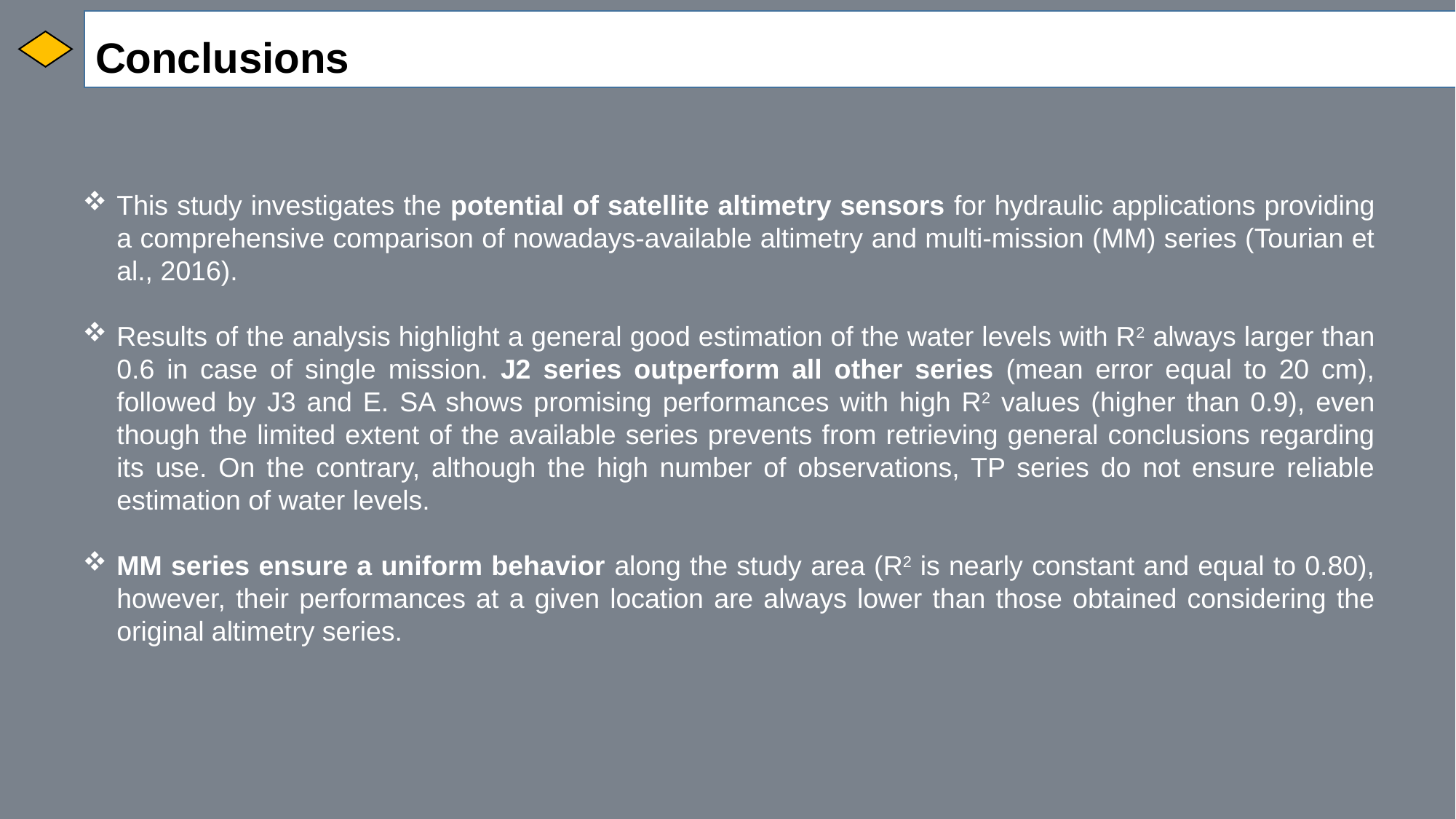

Conclusions

This study investigates the potential of satellite altimetry sensors for hydraulic applications providing a comprehensive comparison of nowadays-available altimetry and multi-mission (MM) series (Tourian et al., 2016).

Results of the analysis highlight a general good estimation of the water levels with R2 always larger than 0.6 in case of single mission. J2 series outperform all other series (mean error equal to 20 cm), followed by J3 and E. SA shows promising performances with high R2 values (higher than 0.9), even though the limited extent of the available series prevents from retrieving general conclusions regarding its use. On the contrary, although the high number of observations, TP series do not ensure reliable estimation of water levels.

MM series ensure a uniform behavior along the study area (R2 is nearly constant and equal to 0.80), however, their performances at a given location are always lower than those obtained considering the original altimetry series.